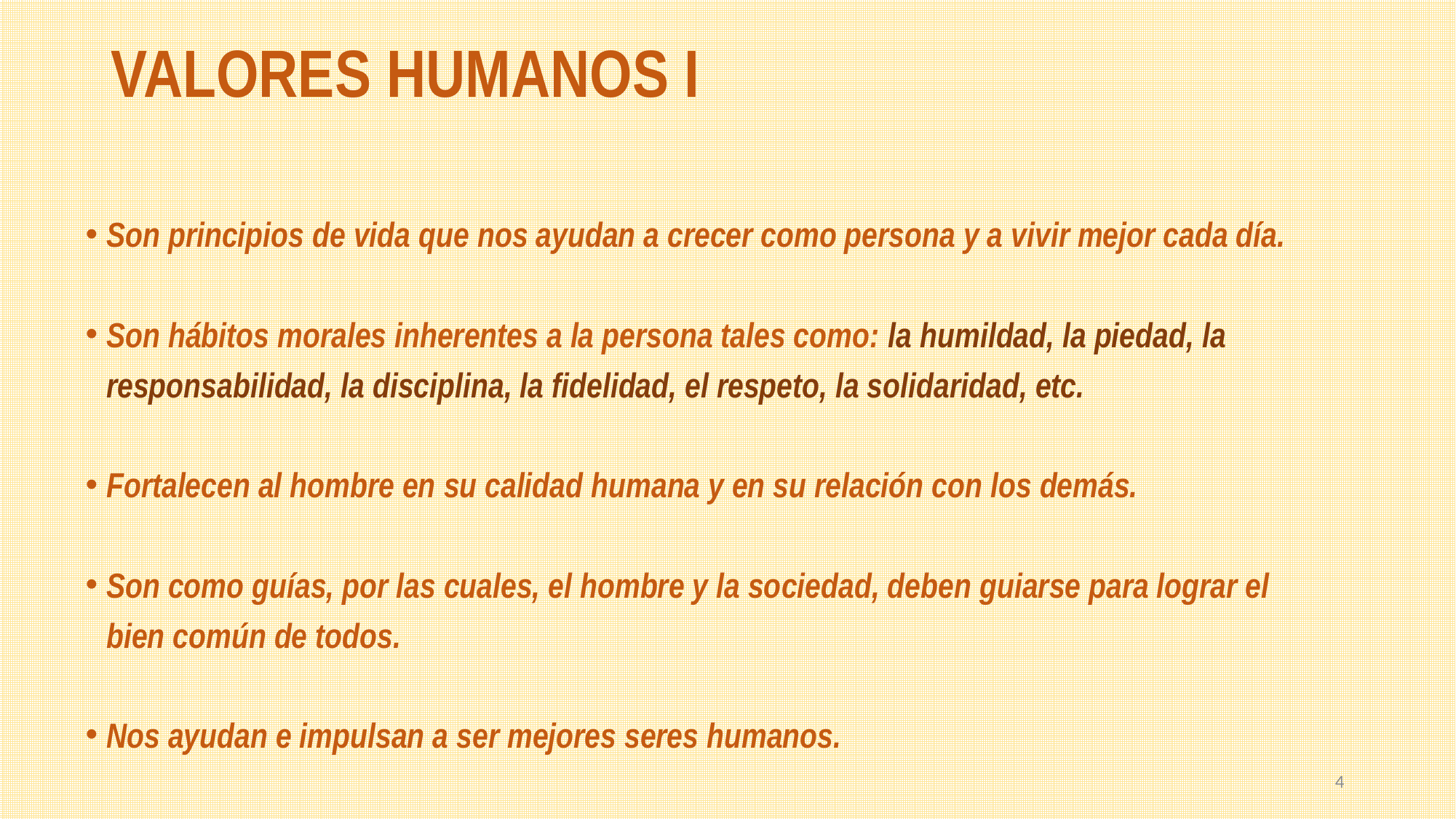

# VALORES HUMANOS I
Son principios de vida que nos ayudan a crecer como persona y a vivir mejor cada día.

Son hábitos morales inherentes a la persona tales como: la humildad, la piedad, la responsabilidad, la disciplina, la fidelidad, el respeto, la solidaridad, etc.

Fortalecen al hombre en su calidad humana y en su relación con los demás.

Son como guías, por las cuales, el hombre y la sociedad, deben guiarse para lograr el bien común de todos.

Nos ayudan e impulsan a ser mejores seres humanos.

4